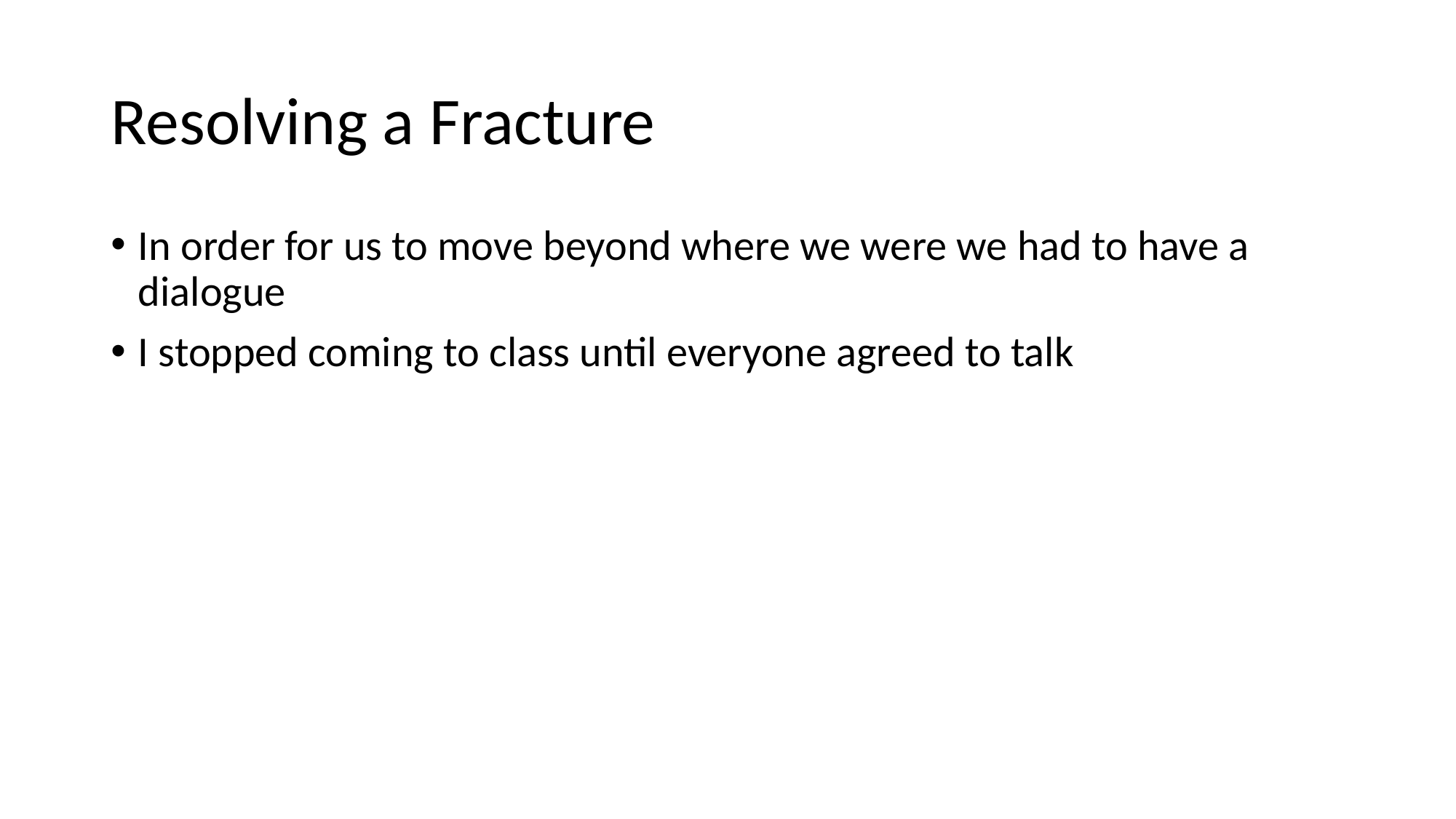

# Resolving a Fracture
In order for us to move beyond where we were we had to have a dialogue
I stopped coming to class until everyone agreed to talk